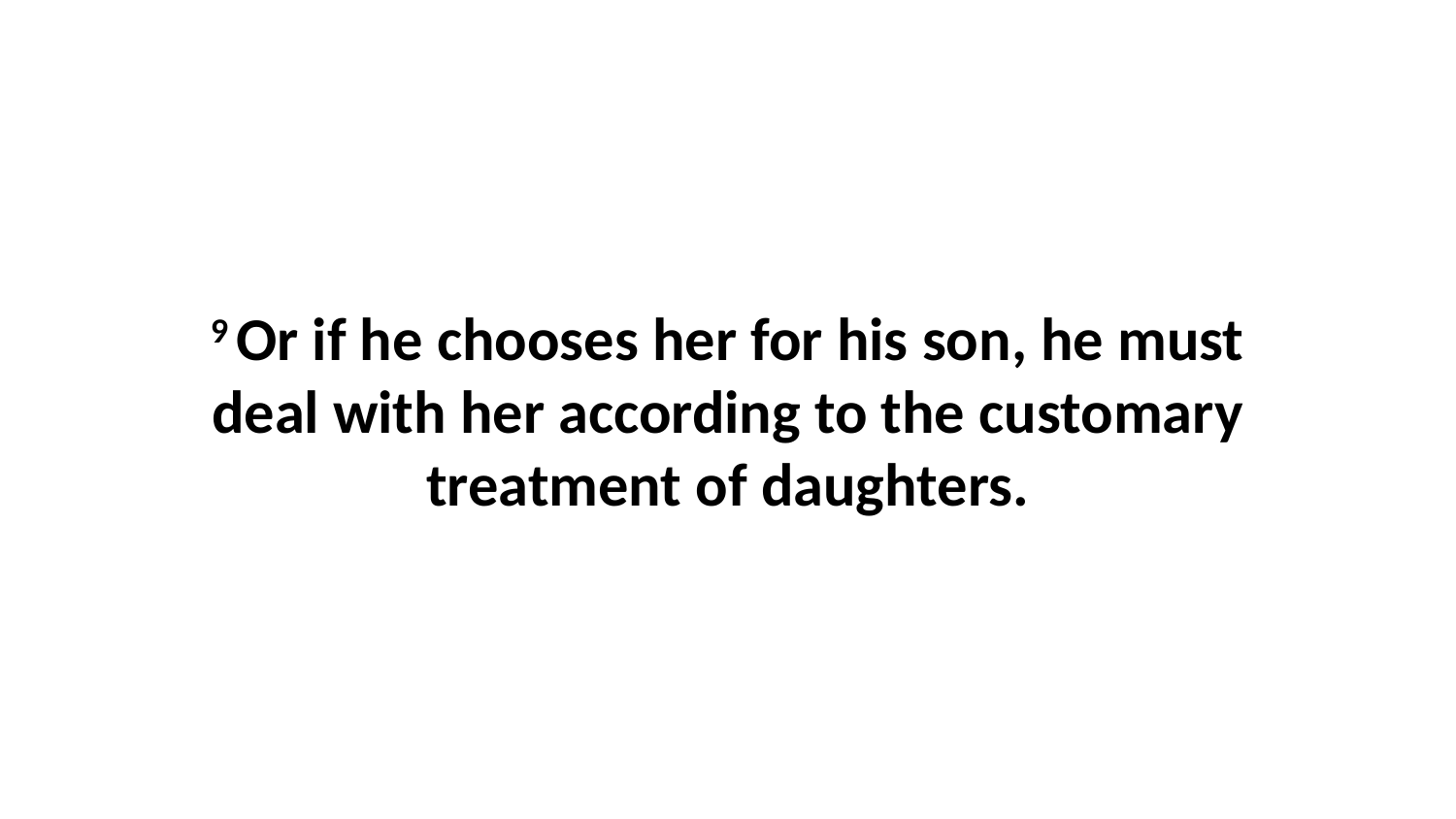

9 Or if he chooses her for his son, he must deal with her according to the customary treatment of daughters.